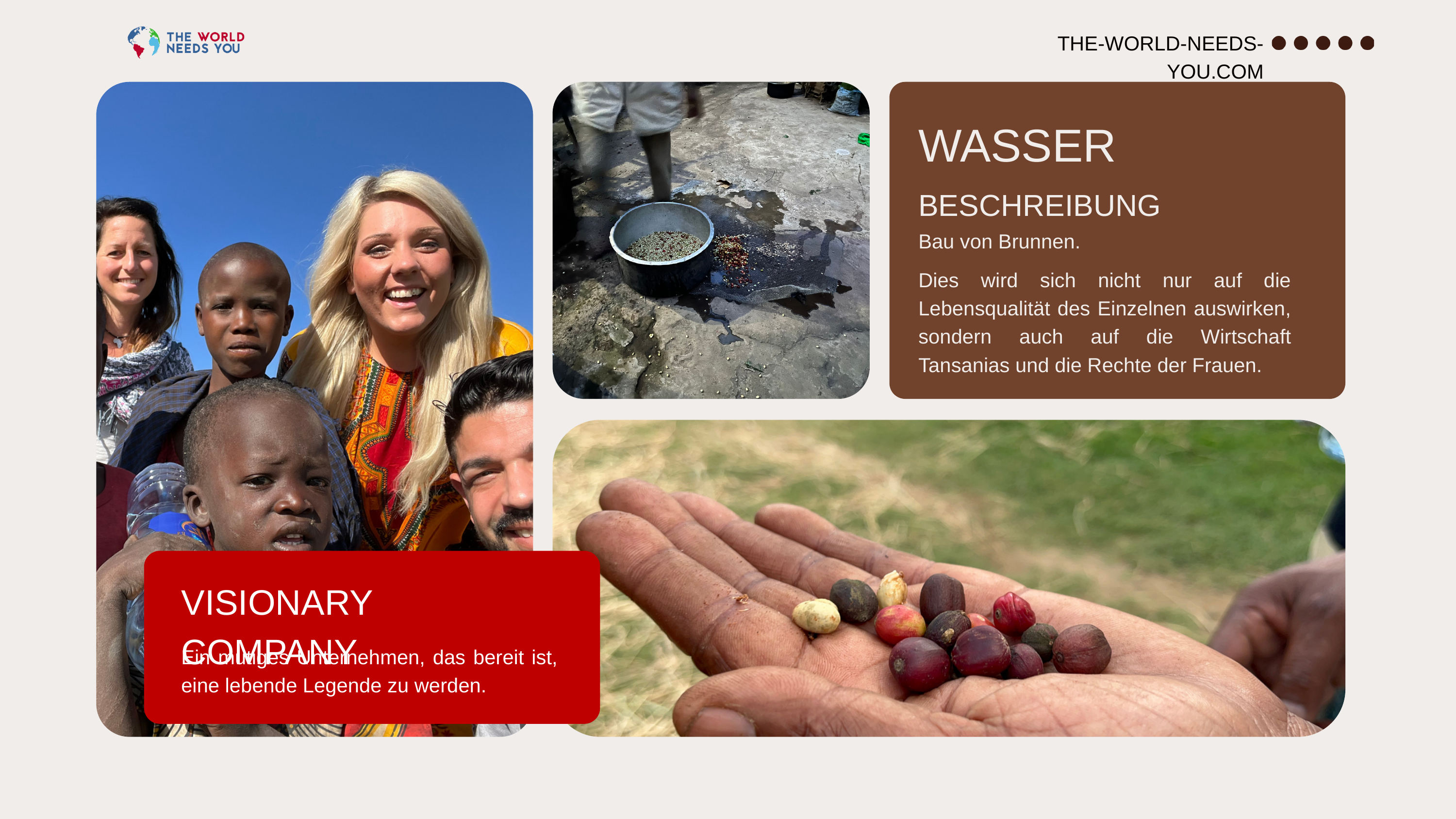

THE-WORLD-NEEDS-YOU.COM

WASSER
BESCHREIBUNG
Bau von Brunnen.
Dies wird sich nicht nur auf die Lebensqualität des Einzelnen auswirken, sondern auch auf die Wirtschaft Tansanias und die Rechte der Frauen.

VISIONARY COMPANY
Ein mutiges Unternehmen, das bereit ist, eine lebende Legende zu werden.